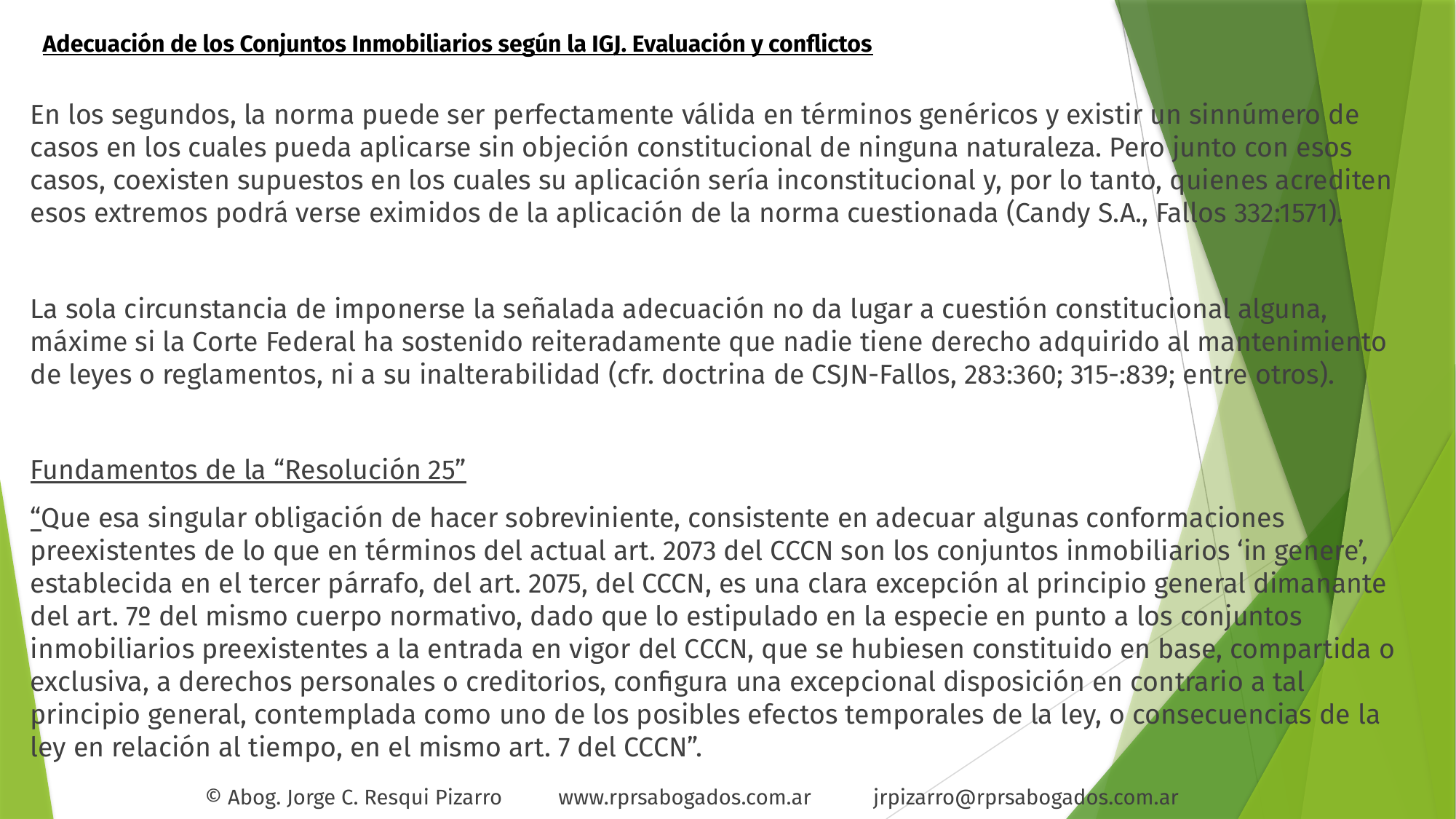

# Adecuación de los Conjuntos Inmobiliarios según la IGJ. Evaluación y conflictos
En los segundos, la norma puede ser perfectamente válida en términos genéricos y existir un sinnúmero de casos en los cuales pueda aplicarse sin objeción constitucional de ninguna naturaleza. Pero junto con esos casos, coexisten supuestos en los cuales su aplicación sería inconstitucional y, por lo tanto, quienes acrediten esos extremos podrá verse eximidos de la aplicación de la norma cuestionada (Candy S.A., Fallos 332:1571).

La sola circunstancia de imponerse la señalada adecuación no da lugar a cuestión constitucional alguna, máxime si la Corte Federal ha sostenido reiteradamente que nadie tiene derecho adquirido al mantenimiento de leyes o reglamentos, ni a su inalterabilidad (cfr. doctrina de CSJN-Fallos, 283:360; 315-:839; entre otros).

Fundamentos de la “Resolución 25”
“Que esa singular obligación de hacer sobreviniente, consistente en adecuar algunas conformaciones preexistentes de lo que en términos del actual art. 2073 del CCCN son los conjuntos inmobiliarios ‘in genere’, establecida en el tercer párrafo, del art. 2075, del CCCN, es una clara excepción al principio general dimanante del art. 7º del mismo cuerpo normativo, dado que lo estipulado en la especie en punto a los conjuntos inmobiliarios preexistentes a la entrada en vigor del CCCN, que se hubiesen constituido en base, compartida o exclusiva, a derechos personales o creditorios, configura una excepcional disposición en contrario a tal principio general, contemplada como uno de los posibles efectos temporales de la ley, o consecuencias de la ley en relación al tiempo, en el mismo art. 7 del CCCN”.
                        © Abog. Jorge C. Resqui Pizarro          www.rprsabogados.com.ar           jrpizarro@rprsabogados.com.ar